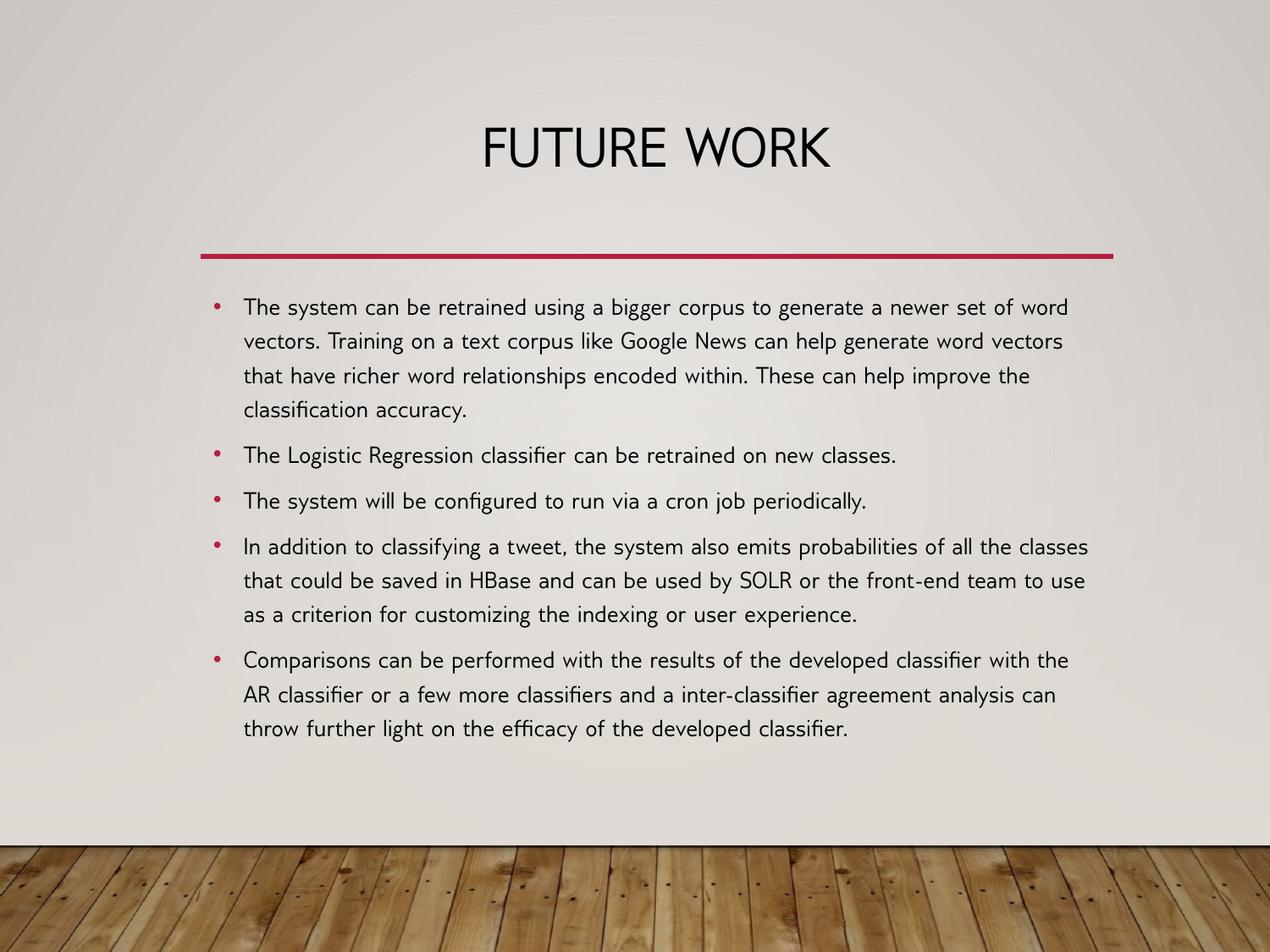

# Future work
The system can be retrained using a bigger corpus to generate a newer set of word vectors. Training on a text corpus like Google News can help generate word vectors that have richer word relationships encoded within. These can help improve the classification accuracy.
The Logistic Regression classifier can be retrained on new classes.
The system will be configured to run via a cron job periodically.
In addition to classifying a tweet, the system also emits probabilities of all the classes that could be saved in HBase and can be used by SOLR or the front-end team to use as a criterion for customizing the indexing or user experience.
Comparisons can be performed with the results of the developed classifier with the AR classifier or a few more classifiers and a inter-classifier agreement analysis can throw further light on the efficacy of the developed classifier.